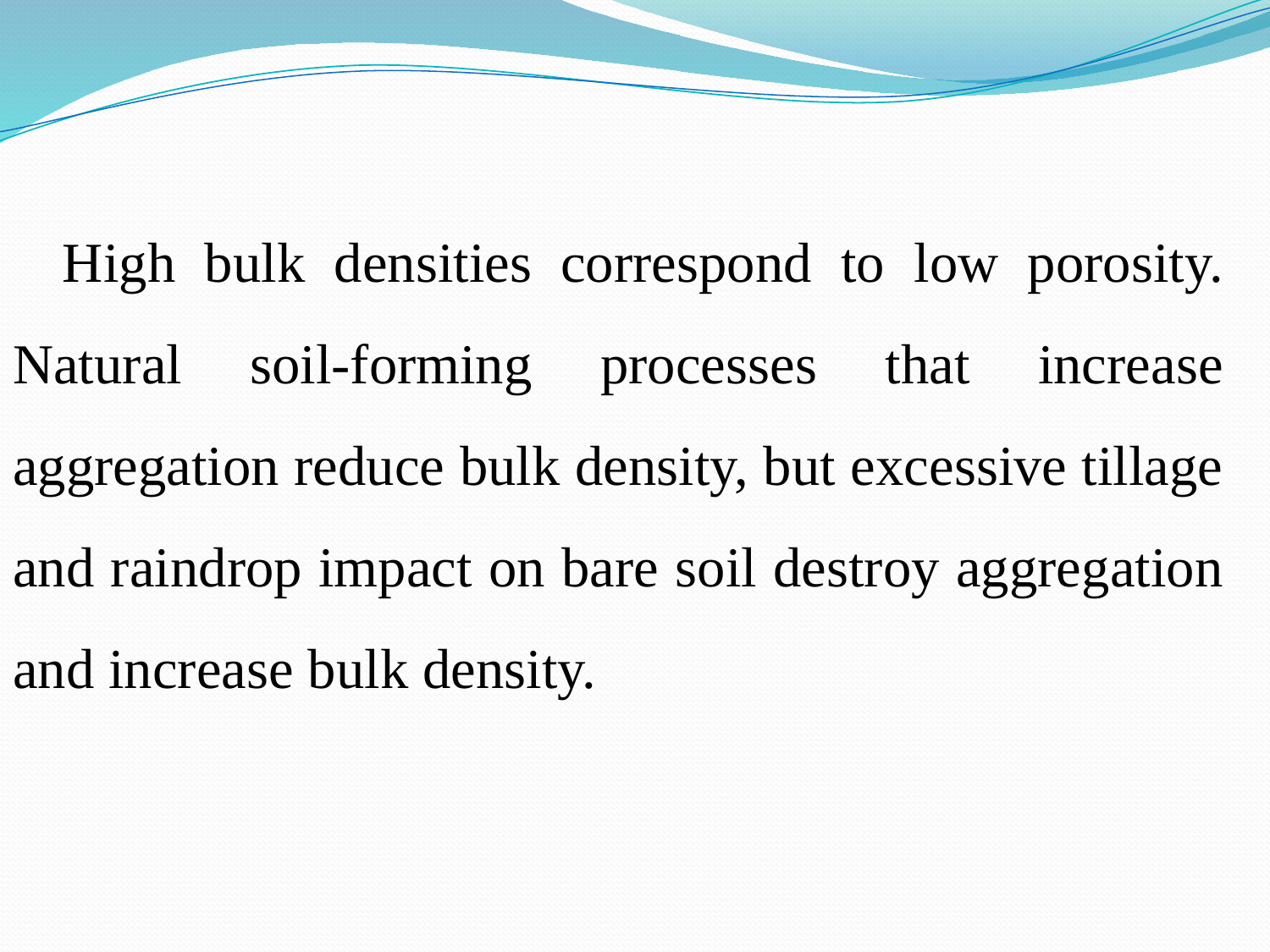

High bulk densities correspond to low porosity. Natural soil-forming processes that increase aggregation reduce bulk density, but excessive tillage and raindrop impact on bare soil destroy aggregation and increase bulk density.